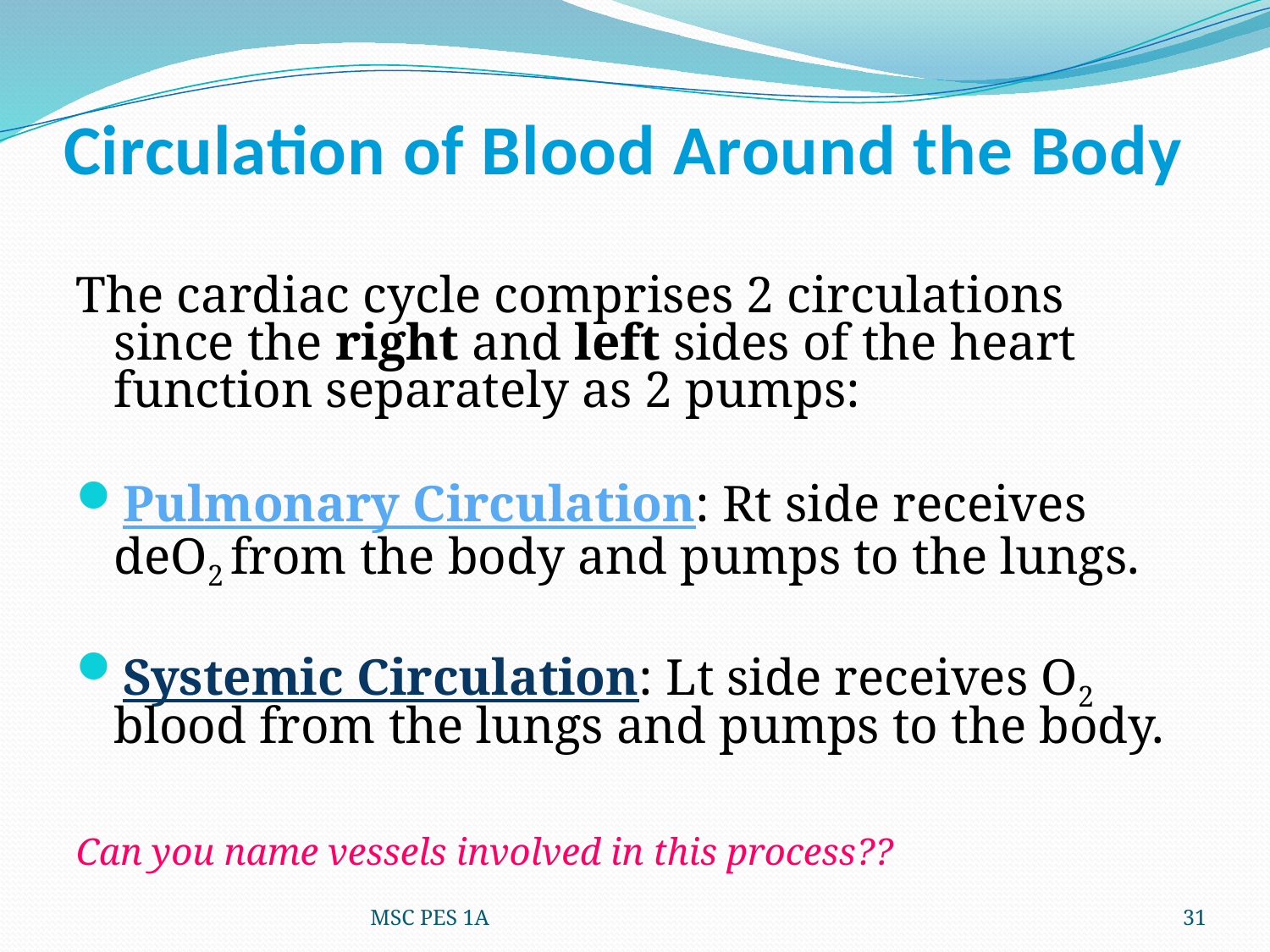

# Circulation of Blood Around the Body
The cardiac cycle comprises 2 circulations since the right and left sides of the heart function separately as 2 pumps:

Pulmonary Circulation: Rt side receives deO2 from the body and pumps to the lungs.

Systemic Circulation: Lt side receives O2 blood from the lungs and pumps to the body.

Can you name vessels involved in this process??
MSC PES 1A
31